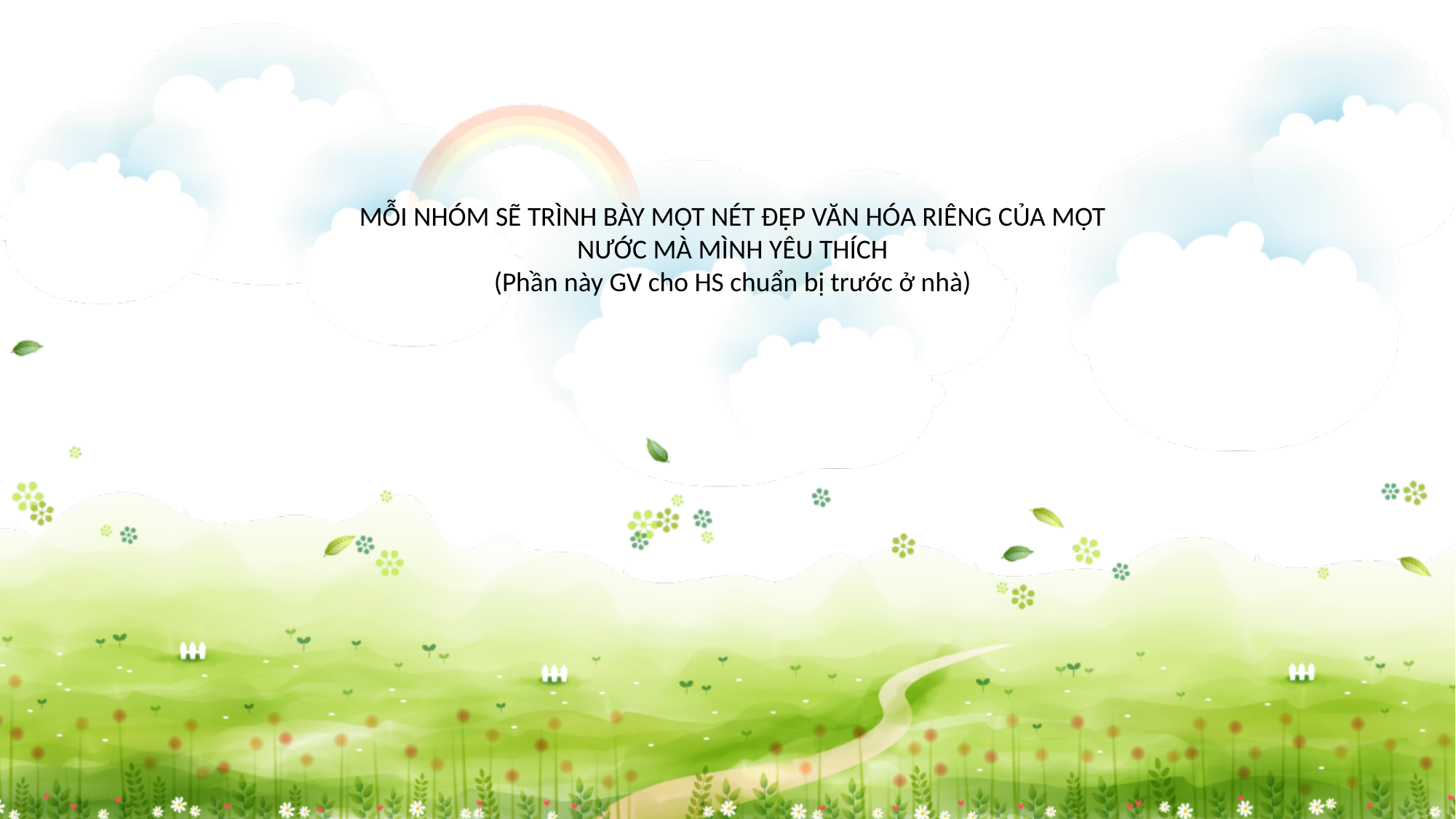

MỖI NHÓM SẼ TRÌNH BÀY MỘT NÉT ĐẸP VĂN HÓA RIÊNG CỦA MỘT NƯỚC MÀ MÌNH YÊU THÍCH
(Phần này GV cho HS chuẩn bị trước ở nhà)